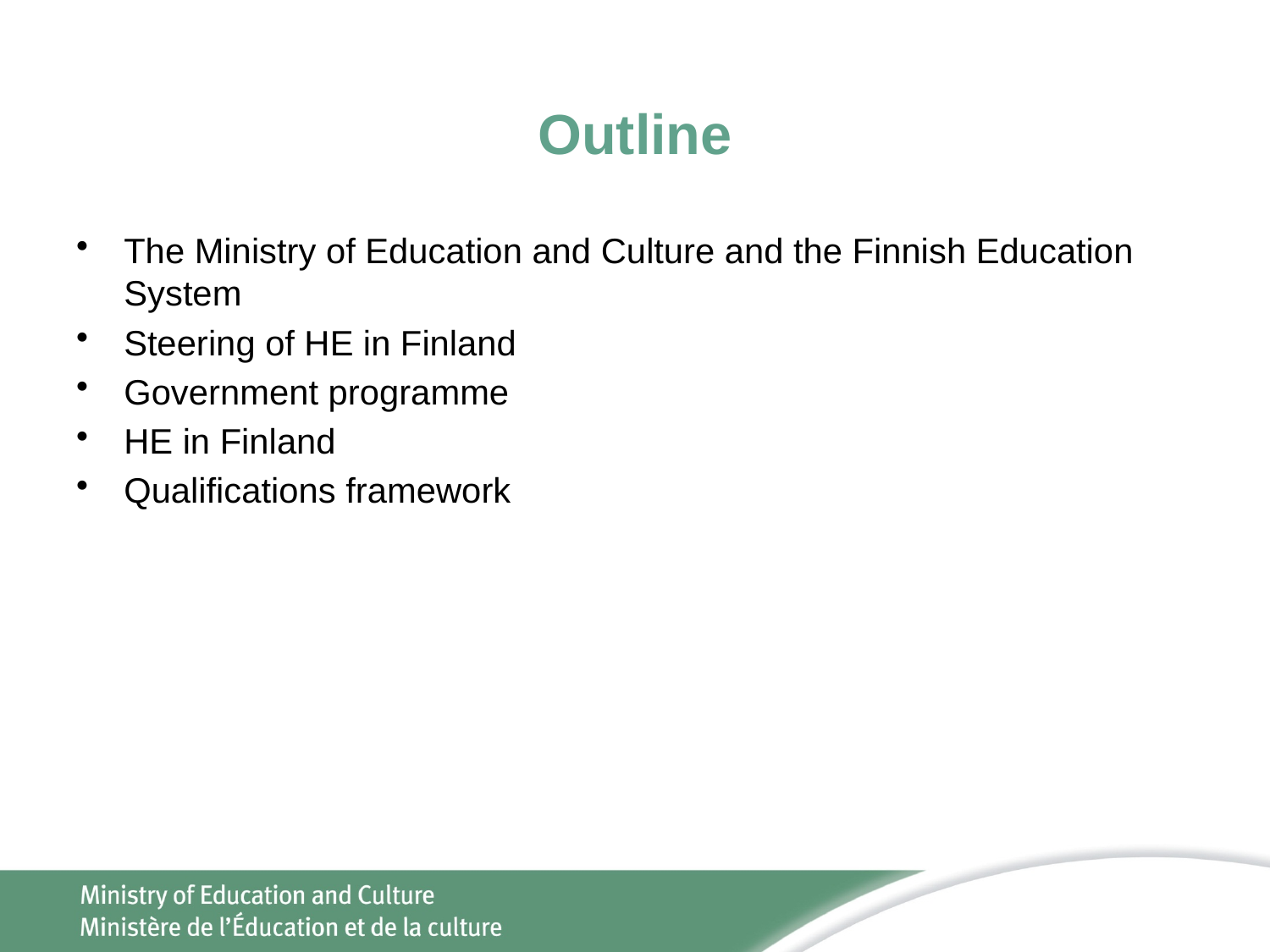

# Outline
The Ministry of Education and Culture and the Finnish Education System
Steering of HE in Finland
Government programme
HE in Finland
Qualifications framework